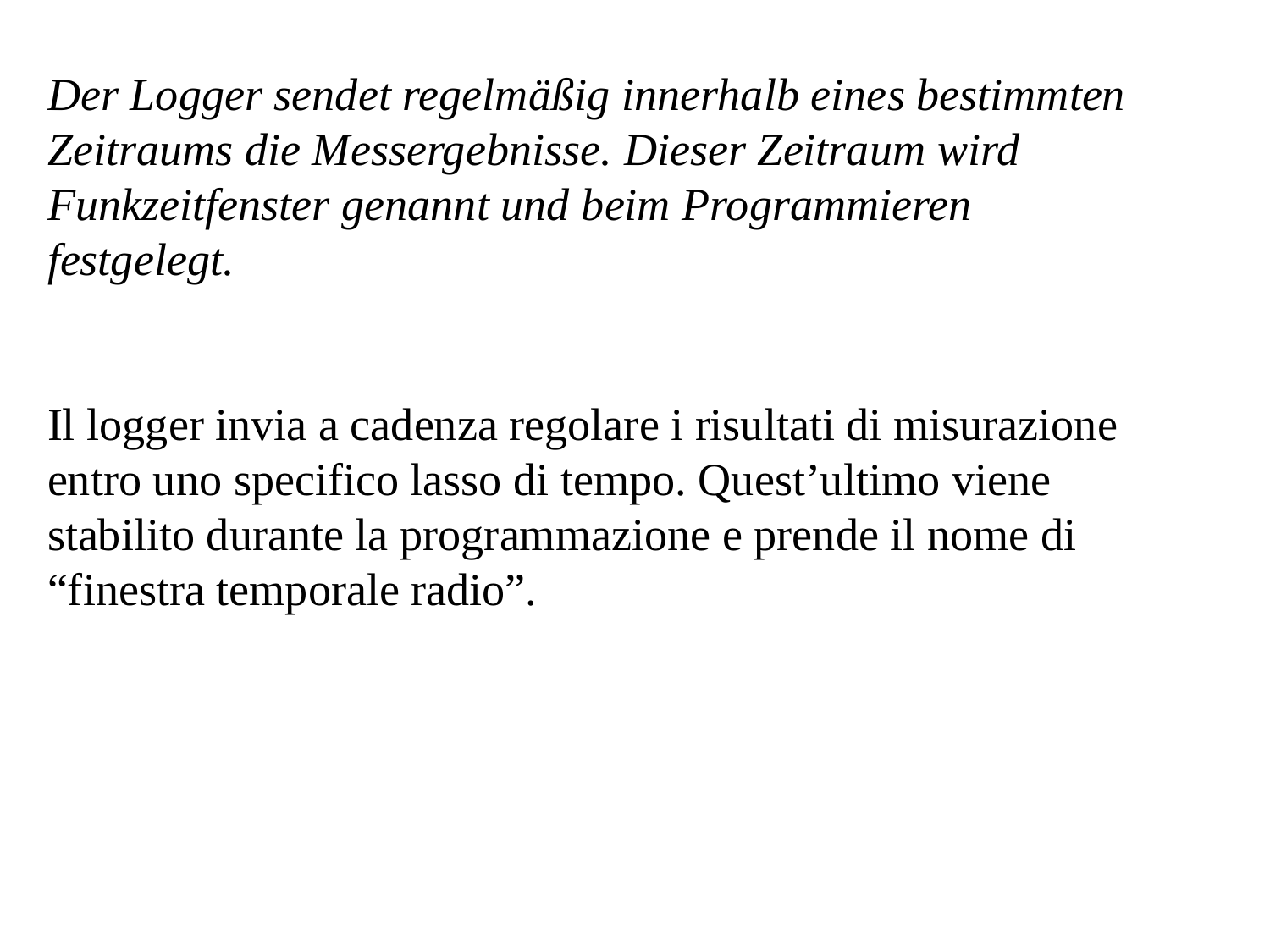

Der Logger sendet regelmäßig innerhalb eines bestimmten Zeitraums die Messergebnisse. Dieser Zeitraum wird Funkzeitfenster genannt und beim Programmieren festgelegt.

Il logger invia a cadenza regolare i risultati di misurazione entro uno specifico lasso di tempo. Quest’ultimo viene stabilito durante la programmazione e prende il nome di “finestra temporale radio”.